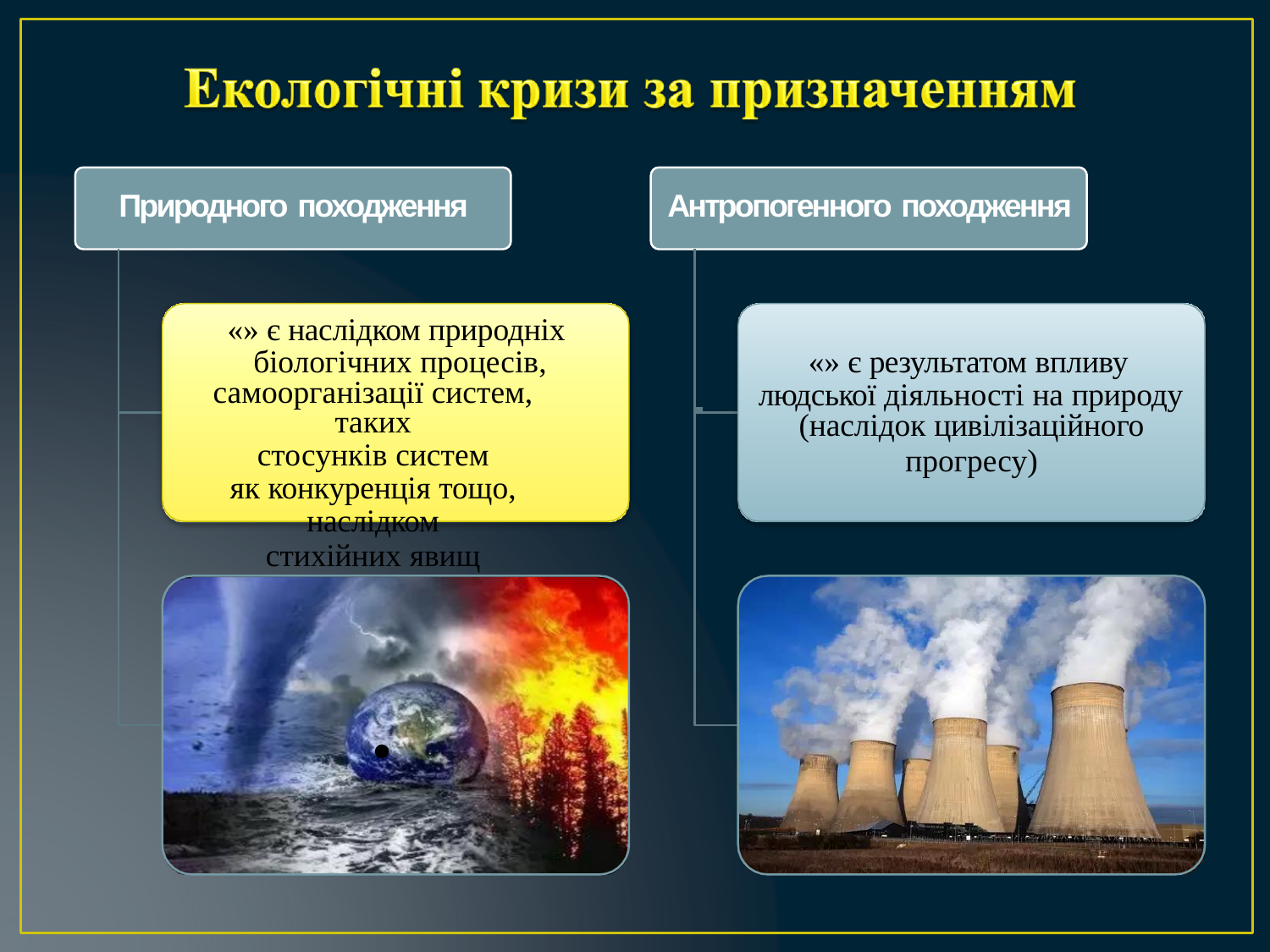

# Природного походження
Антропогенного походження

«» є наслідком природніх  біологічних процесів,
самоорганізації систем, таких
стосунків систем
як конкуренція тощо, наслідком
стихійних явищ
«» є результатом впливу
 	 людської діяльності на природу
(наслідок цивілізаційного
прогресу)
.